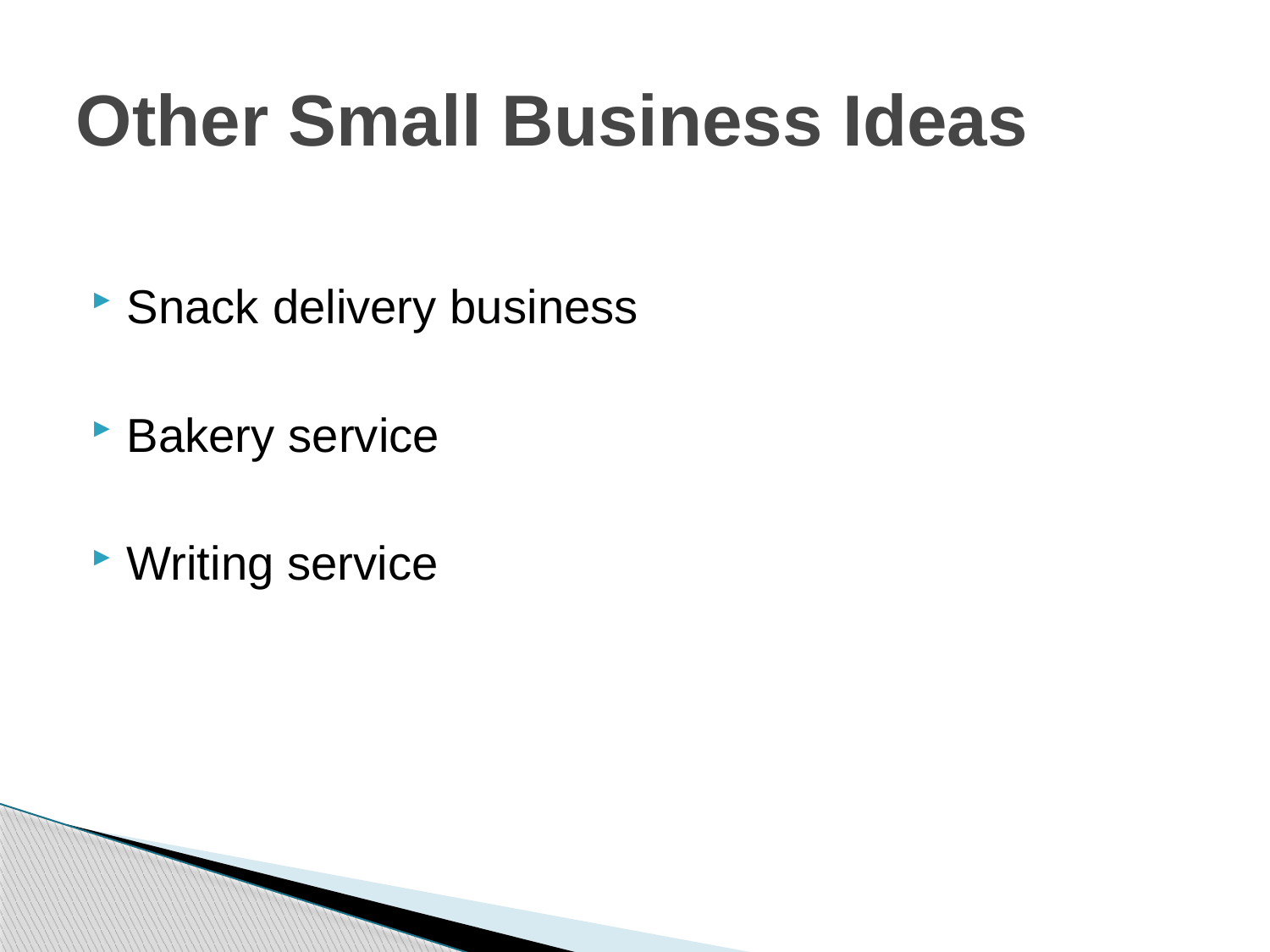

# Other Small Business Ideas

Snack delivery business

Bakery service

Writing service